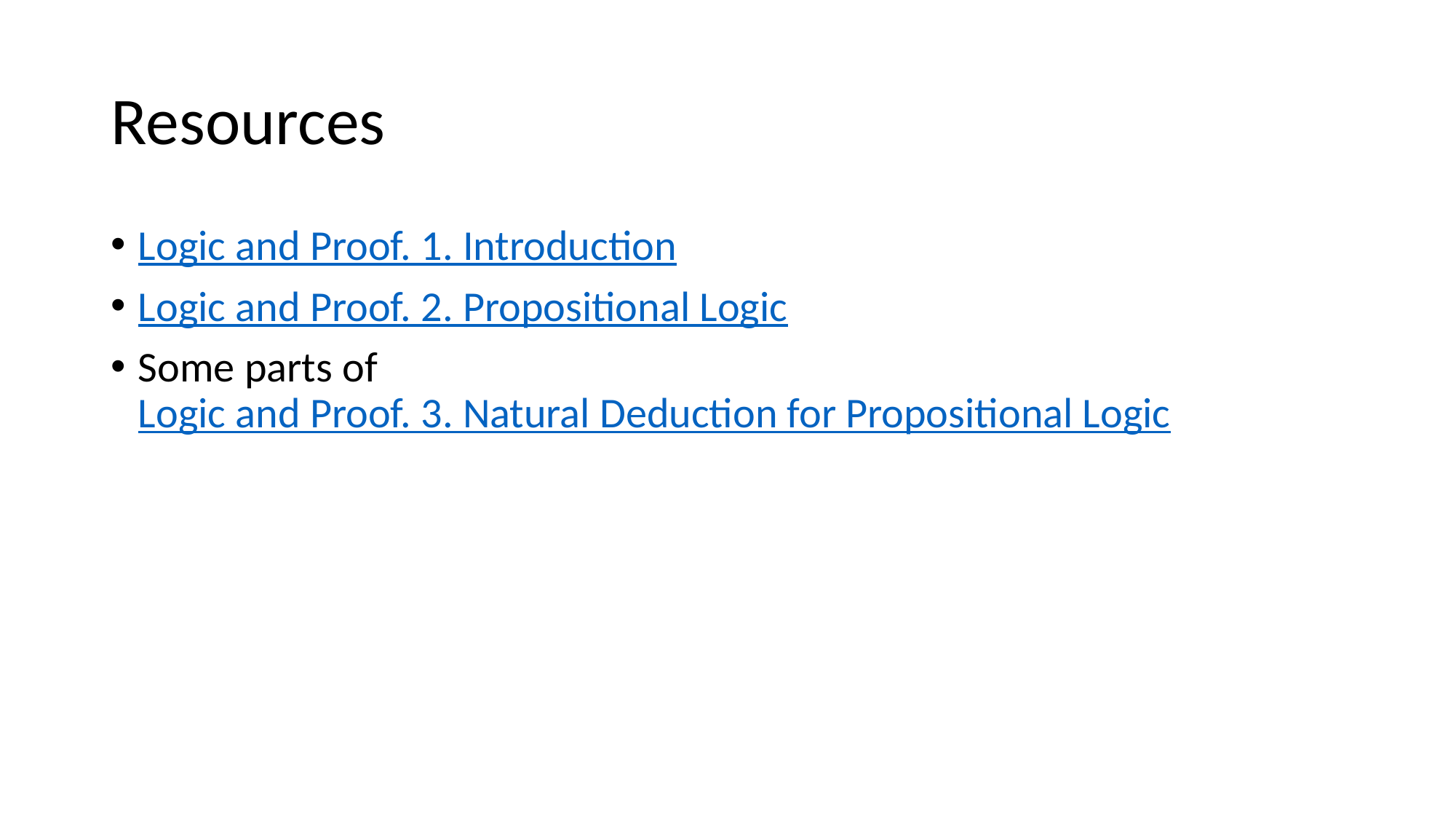

# Resources
Logic and Proof. 1. Introduction
Logic and Proof. 2. Propositional Logic
Some parts of Logic and Proof. 3. Natural Deduction for Propositional Logic